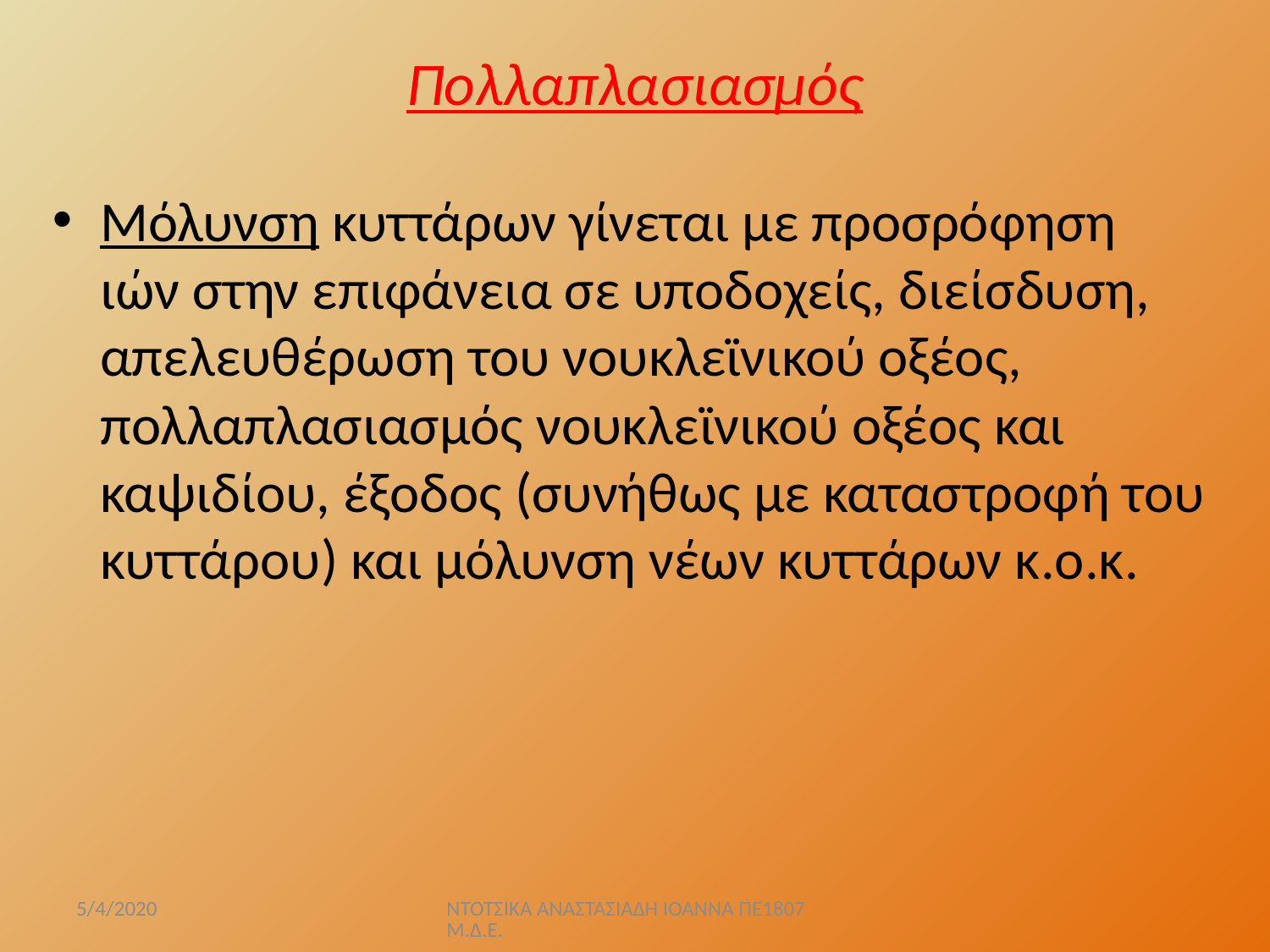

# Πολλαπλασιασμός
Μόλυνση κυττάρων γίνεται με προσρόφηση ιών στην επιφάνεια σε υποδοχείς, διείσδυση, απελευθέρωση του νουκλεϊνικού οξέος, πολλαπλασιασμός νουκλεϊνικού οξέος και καψιδίου, έξοδος (συνήθως με καταστροφή του κυττάρου) και μόλυνση νέων κυττάρων κ.ο.κ.

5/4/2020
ΝΤΟΤΣΙΚΑ ΑΝΑΣΤΑΣΙΑΔΗ ΙΟΑΝΝΑ ΠΕ1807 Μ.Δ.Ε.